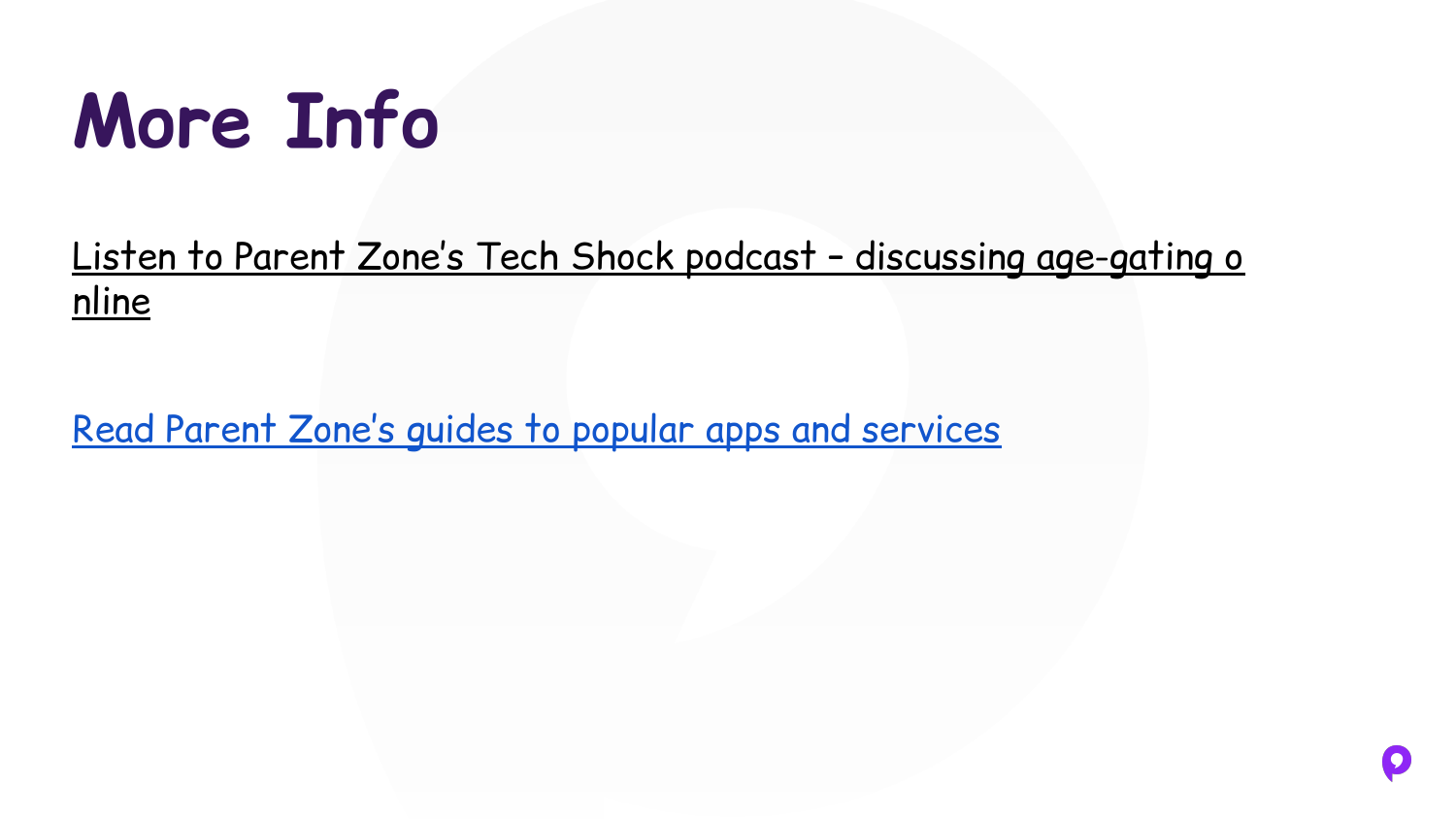

# More Info

Listen to Parent Zone’s Tech Shock podcast – discussing age-gating online
Read Parent Zone’s guides to popular apps and services